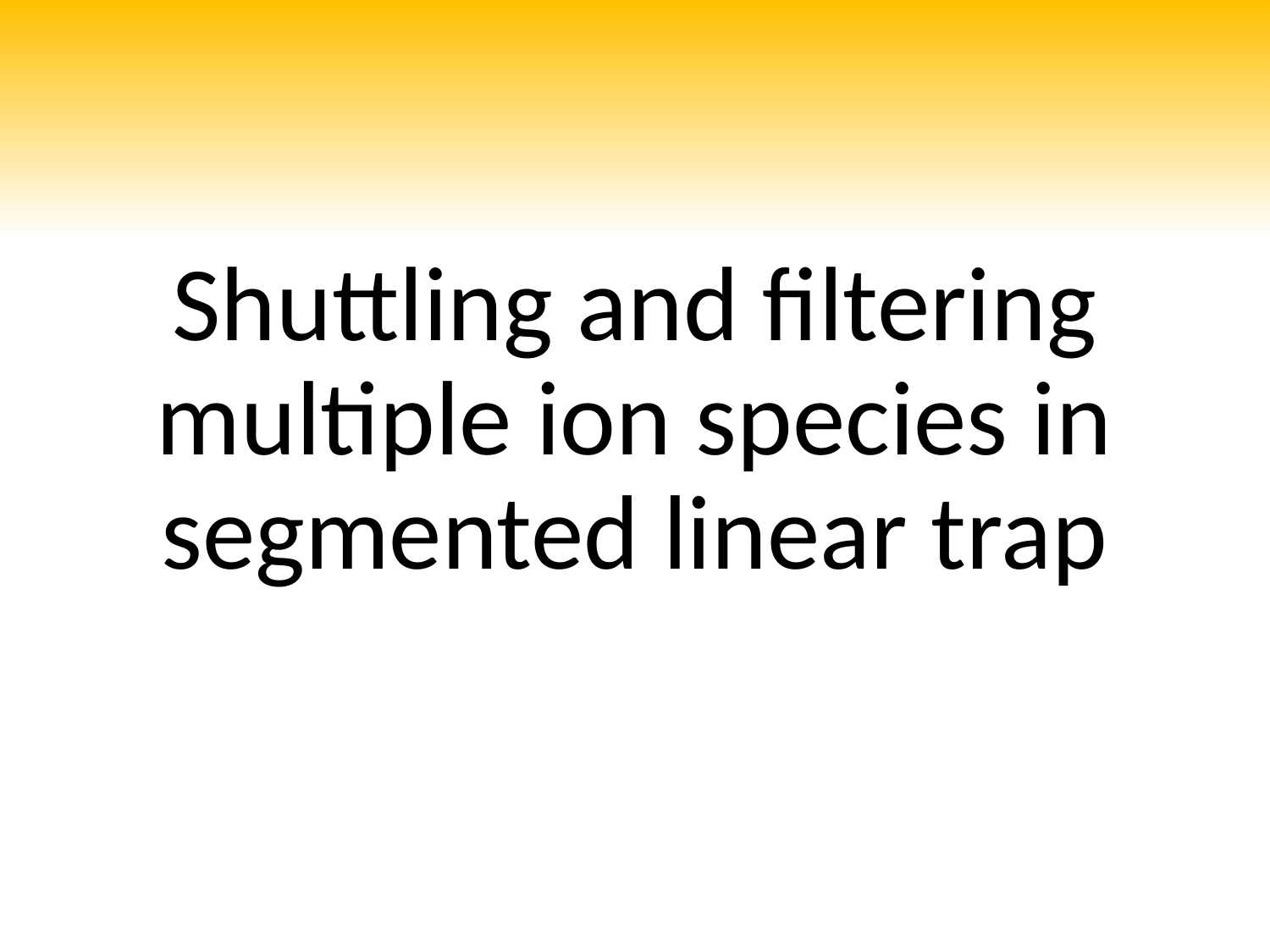

# Shuttling and filtering multiple ion species in segmented linear trap